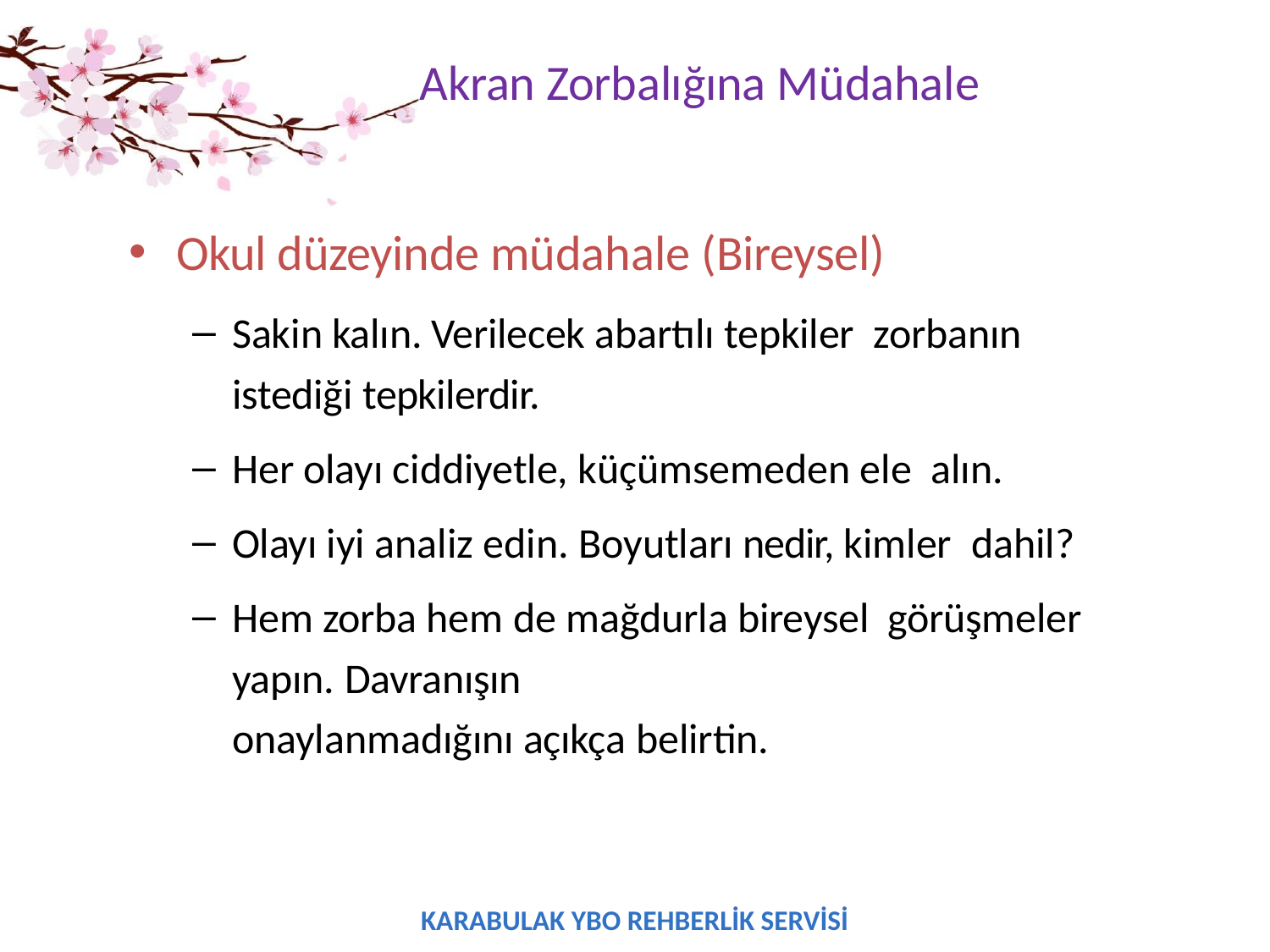

# Akran Zorbalığına Müdahale
Okul düzeyinde müdahale (Bireysel)
Sakin kalın. Verilecek abartılı tepkiler  zorbanın istediği tepkilerdir.
Her olayı ciddiyetle, küçümsemeden ele  alın.
Olayı iyi analiz edin. Boyutları nedir, kimler  dahil?
Hem zorba hem de mağdurla bireysel  görüşmeler yapın. Davranışın
onaylanmadığını açıkça belirtin.
KARABULAK YBO REHBERLİK SERVİSİ